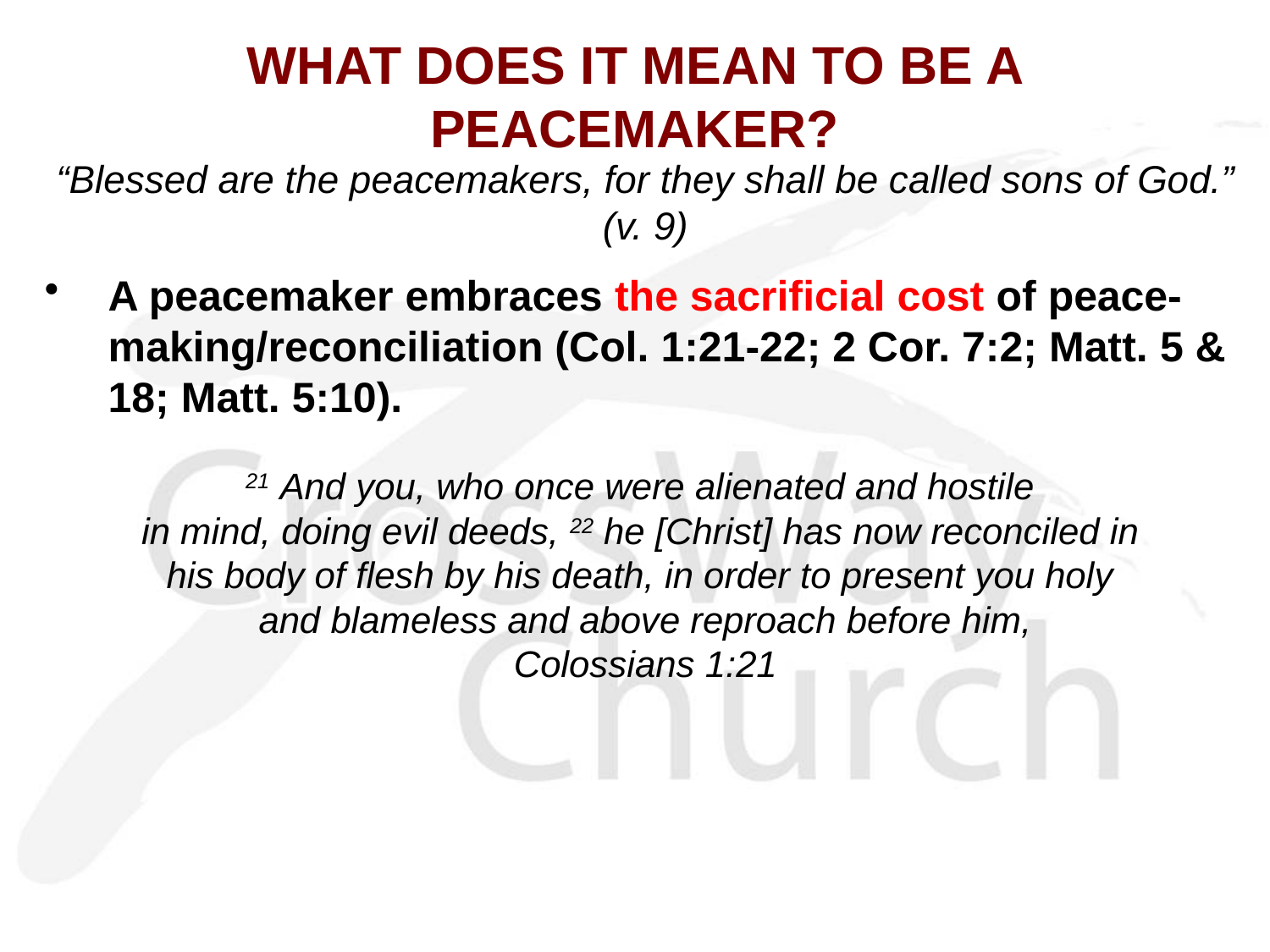

# WHAT DOES IT MEAN TO BE A PEACEMAKER?
“Blessed are the peacemakers, for they shall be called sons of God.” (v. 9)

A peacemaker embraces the sacrificial cost of peace-making/reconciliation (Col. 1:21-22; 2 Cor. 7:2; Matt. 5 & 18; Matt. 5:10).

21 And you, who once were alienated and hostile
in mind, doing evil deeds, 22 he [Christ] has now reconciled in
his body of flesh by his death, in order to present you holy
and blameless and above reproach before him,
Colossians 1:21